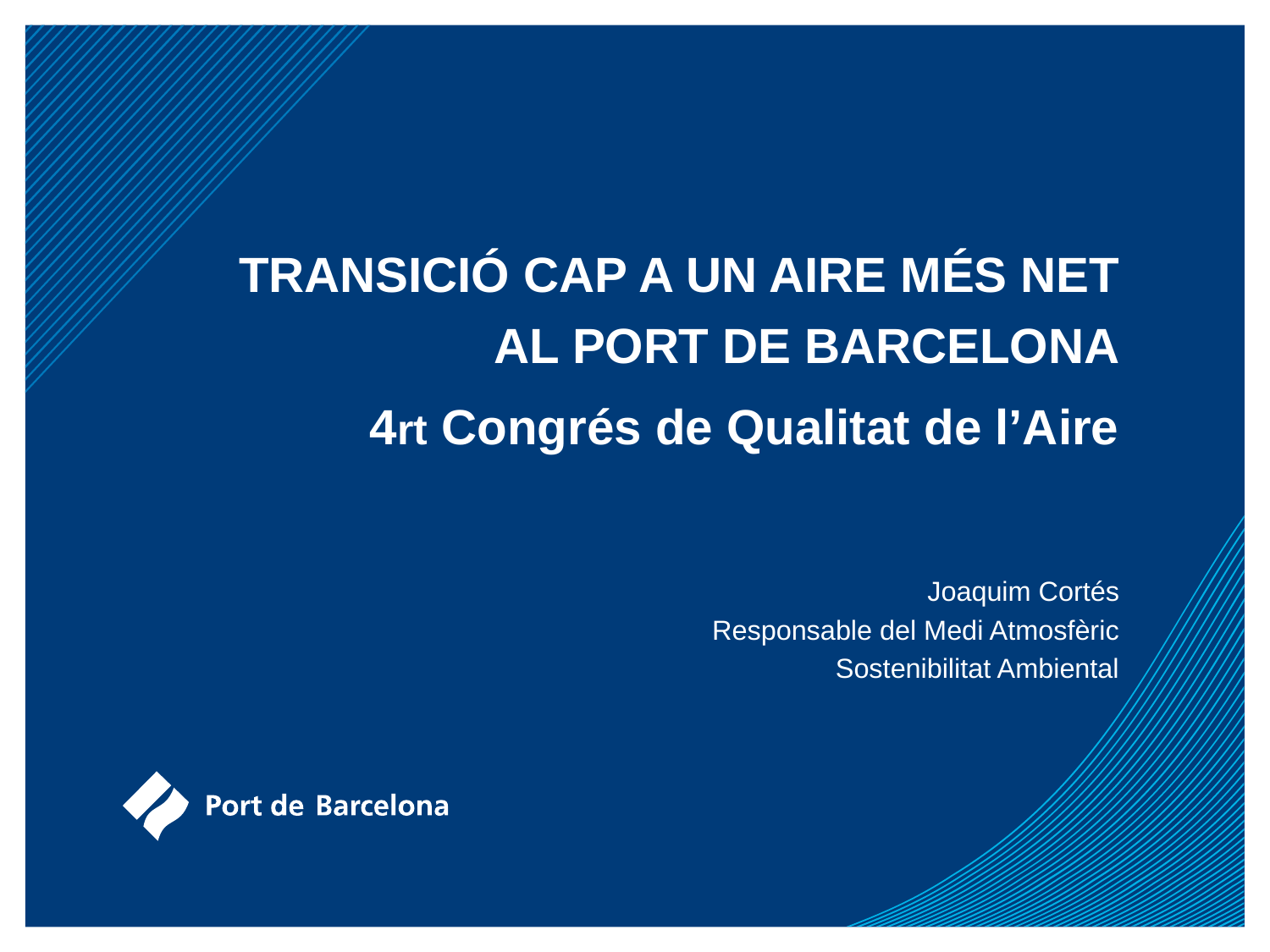

TRANSICIÓ CAP A UN AIRE MÉS NET AL PORT DE BARCELONA
4rt Congrés de Qualitat de l’Aire
Joaquim Cortés
Responsable del Medi Atmosfèric
Sostenibilitat Ambiental